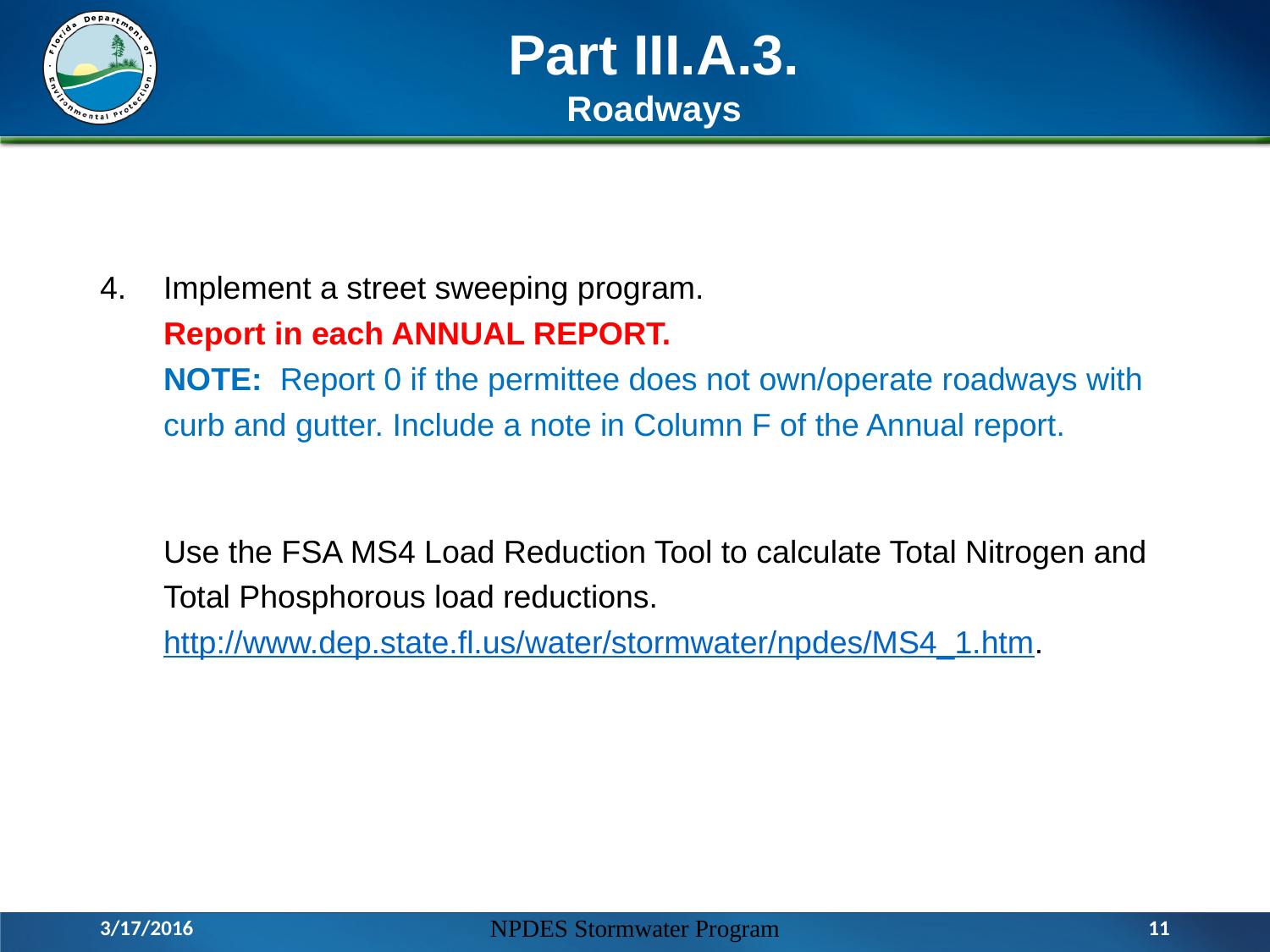

# Part III.A.3. Roadways
Implement a street sweeping program.
Report in each ANNUAL REPORT.
NOTE:  Report 0 if the permittee does not own/operate roadways with curb and gutter. Include a note in Column F of the Annual report.

Use the FSA MS4 Load Reduction Tool to calculate Total Nitrogen and Total Phosphorous load reductions.   http://www.dep.state.fl.us/water/stormwater/npdes/MS4_1.htm.
3/17/2016
NPDES Stormwater Program
11